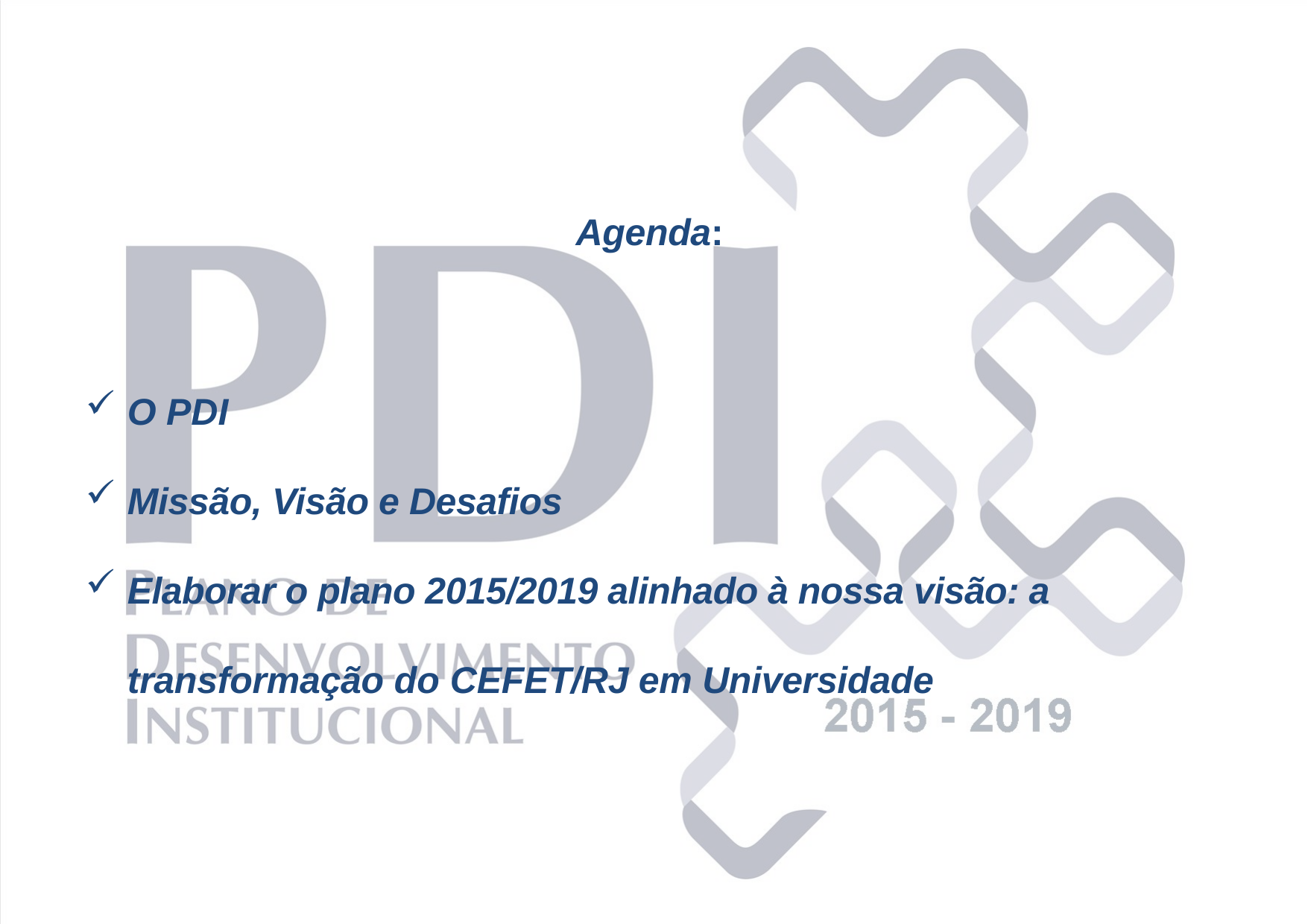

Agenda:

O PDI
Missão, Visão e Desafios
Elaborar o plano 2015/2019 alinhado à nossa visão: a transformação do CEFET/RJ em Universidade